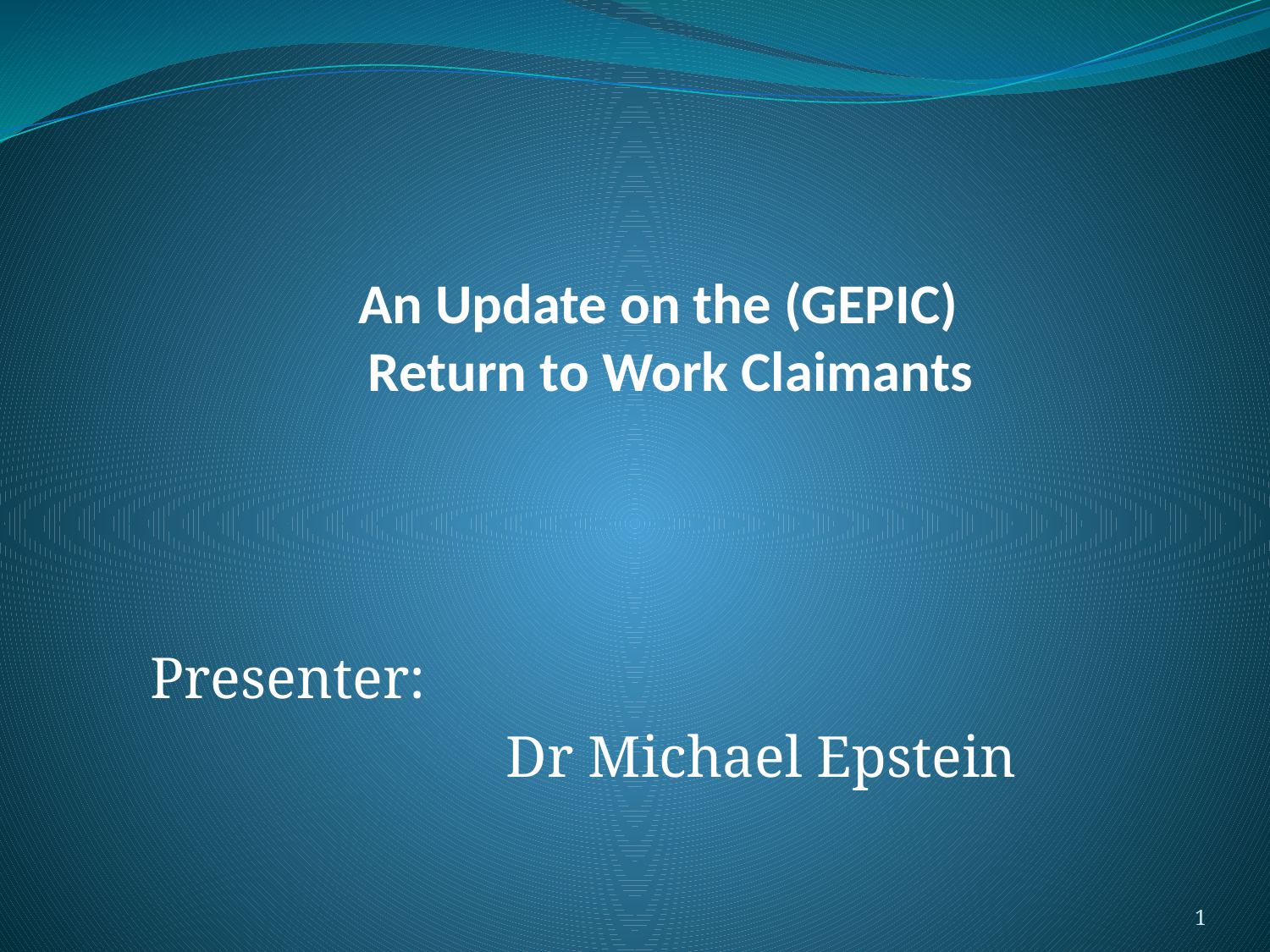

An Update on the (GEPIC)
 Return to Work Claimants

Presenter:
	Dr Michael Epstein

1